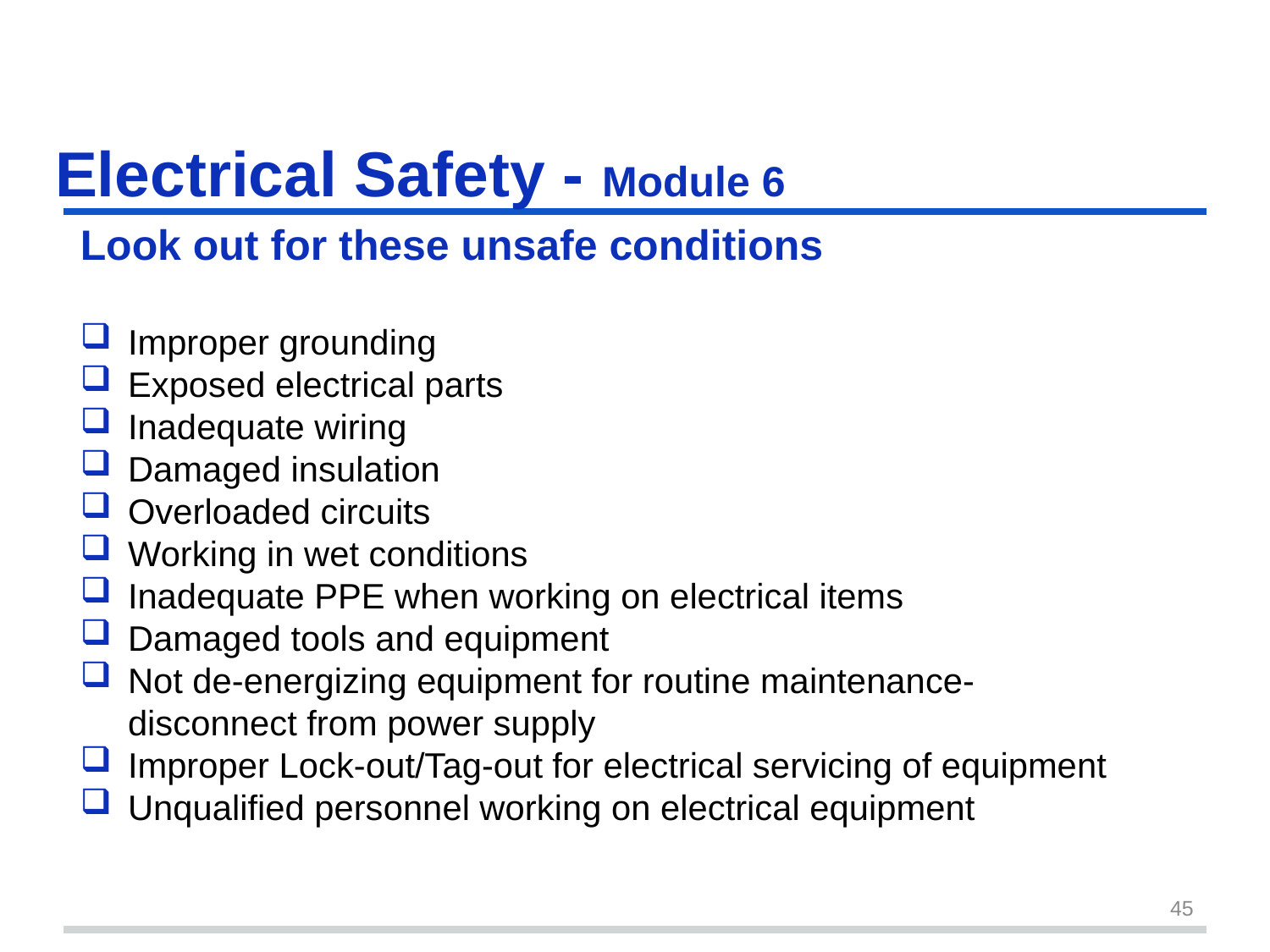

# Electrical Safety - Module 6 slide 45
Look out for these unsafe conditions

Improper grounding
Exposed electrical parts
Inadequate wiring
Damaged insulation
Overloaded circuits
Working in wet conditions
Inadequate PPE when working on electrical items
Damaged tools and equipment
Not de-energizing equipment for routine maintenance-disconnect from power supply
Improper Lock-out/Tag-out for electrical servicing of equipment
Unqualified personnel working on electrical equipment

45